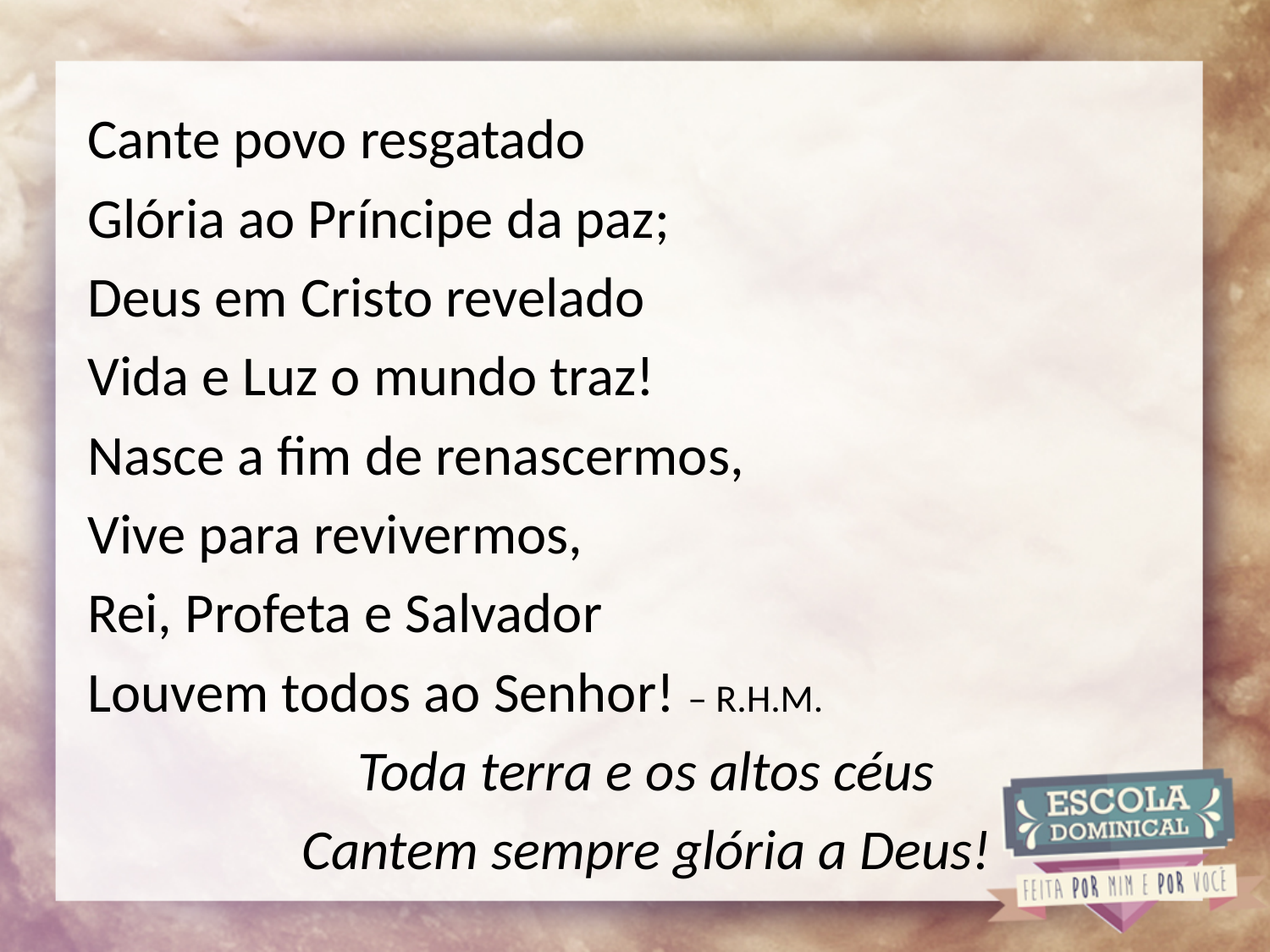

Cante povo resgatado
Glória ao Príncipe da paz;
Deus em Cristo revelado
Vida e Luz o mundo traz!
Nasce a fim de renascermos,
Vive para revivermos,
Rei, Profeta e Salvador
Louvem todos ao Senhor! – R.H.M.
Toda terra e os altos céus
Cantem sempre glória a Deus!